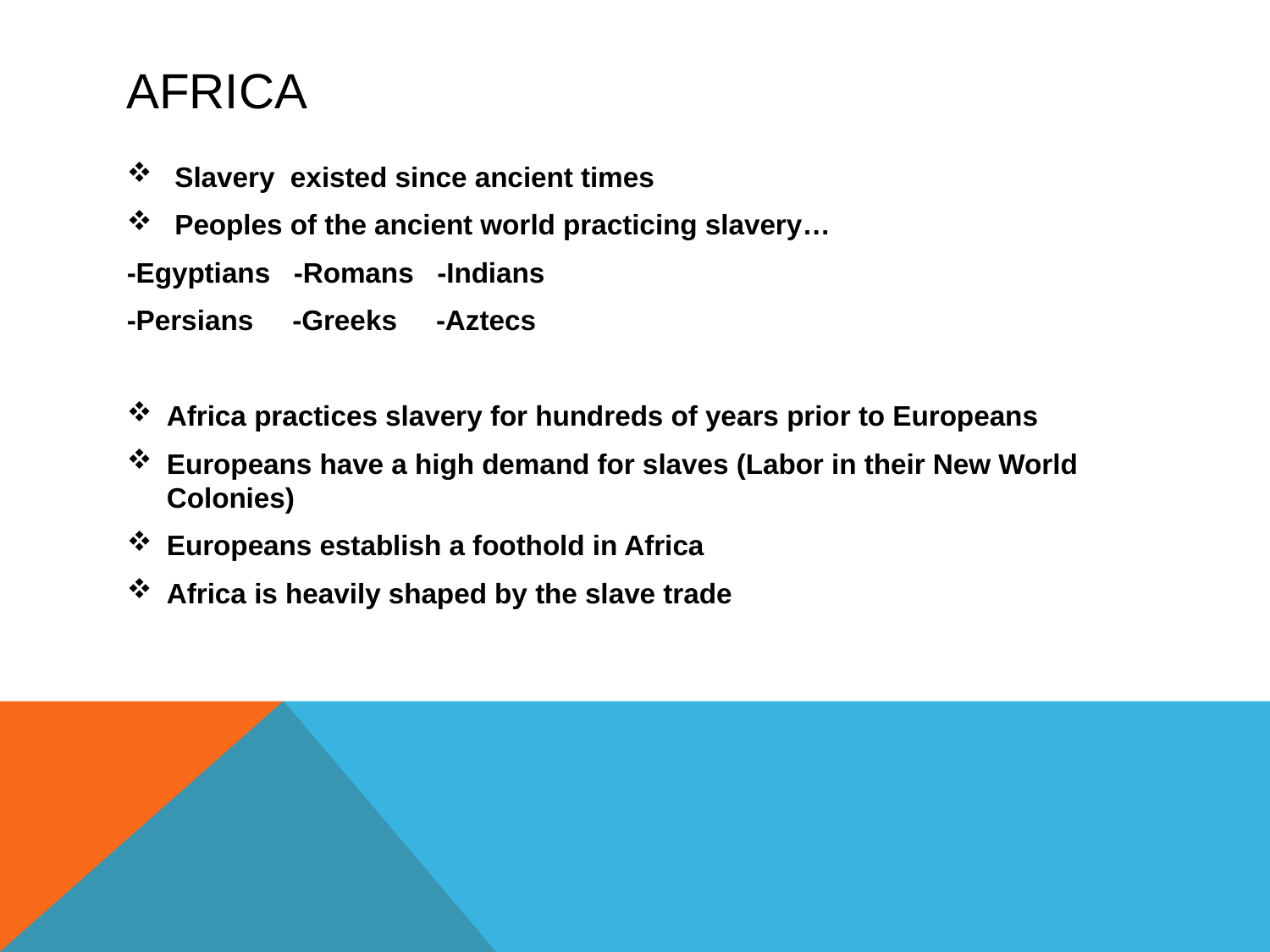

# Africa
Slavery  existed since ancient times
Peoples of the ancient world practicing slavery…
-Egyptians   -Romans   -Indians
-Persians     -Greeks     -Aztecs

Africa practices slavery for hundreds of years prior to Europeans
Europeans have a high demand for slaves (Labor in their New World Colonies)
Europeans establish a foothold in Africa
Africa is heavily shaped by the slave trade